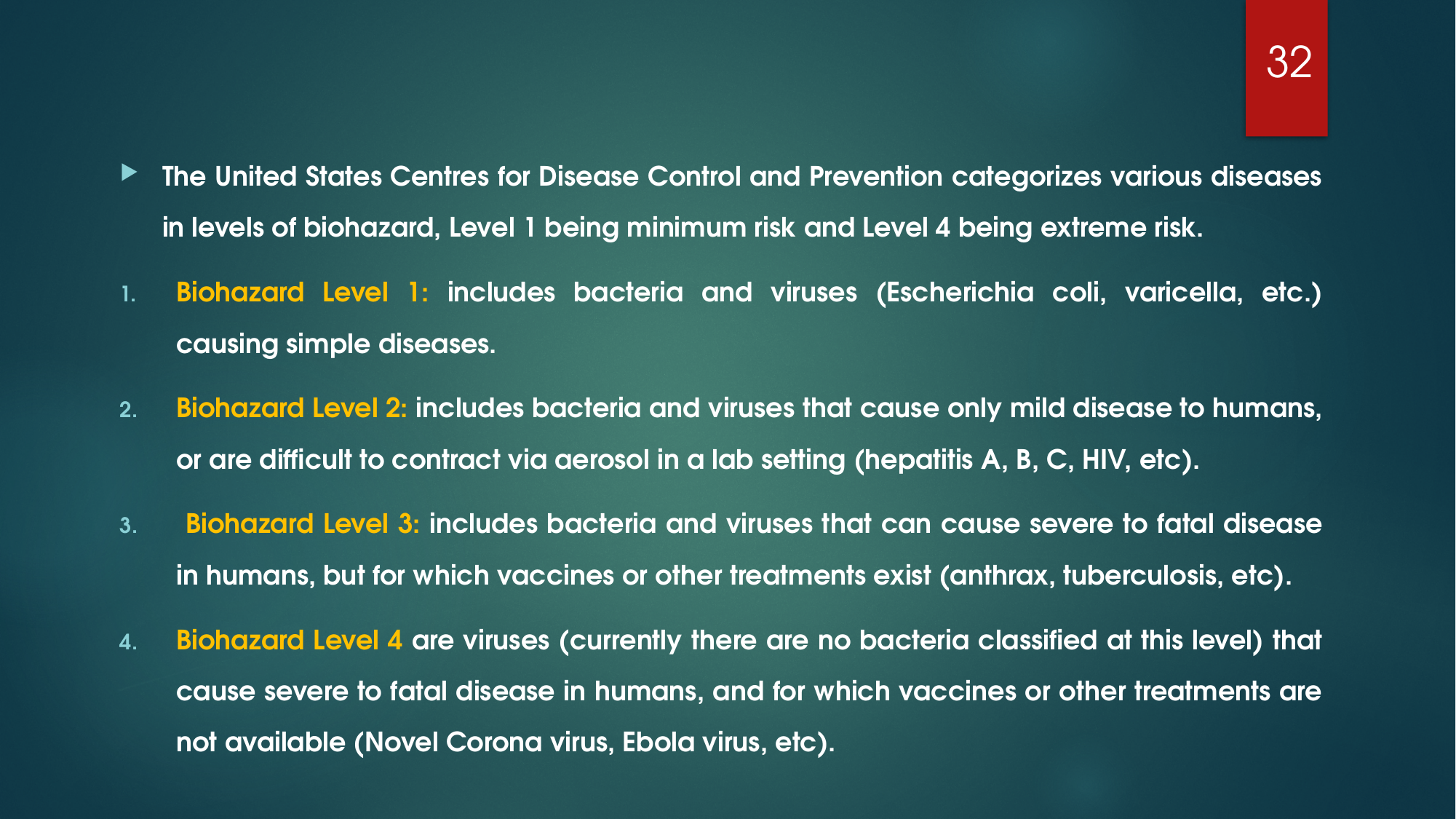

32
The United States Centres for Disease Control and Prevention categorizes various diseases in levels of biohazard, Level 1 being minimum risk and Level 4 being extreme risk.
Biohazard Level 1: includes bacteria and viruses (Escherichia coli, varicella, etc.) causing simple diseases.
Biohazard Level 2: includes bacteria and viruses that cause only mild disease to humans, or are difficult to contract via aerosol in a lab setting (hepatitis A, B, C, HIV, etc).
 Biohazard Level 3: includes bacteria and viruses that can cause severe to fatal disease in humans, but for which vaccines or other treatments exist (anthrax, tuberculosis, etc).
Biohazard Level 4 are viruses (currently there are no bacteria classified at this level) that cause severe to fatal disease in humans, and for which vaccines or other treatments are not available (Novel Corona virus, Ebola virus, etc).